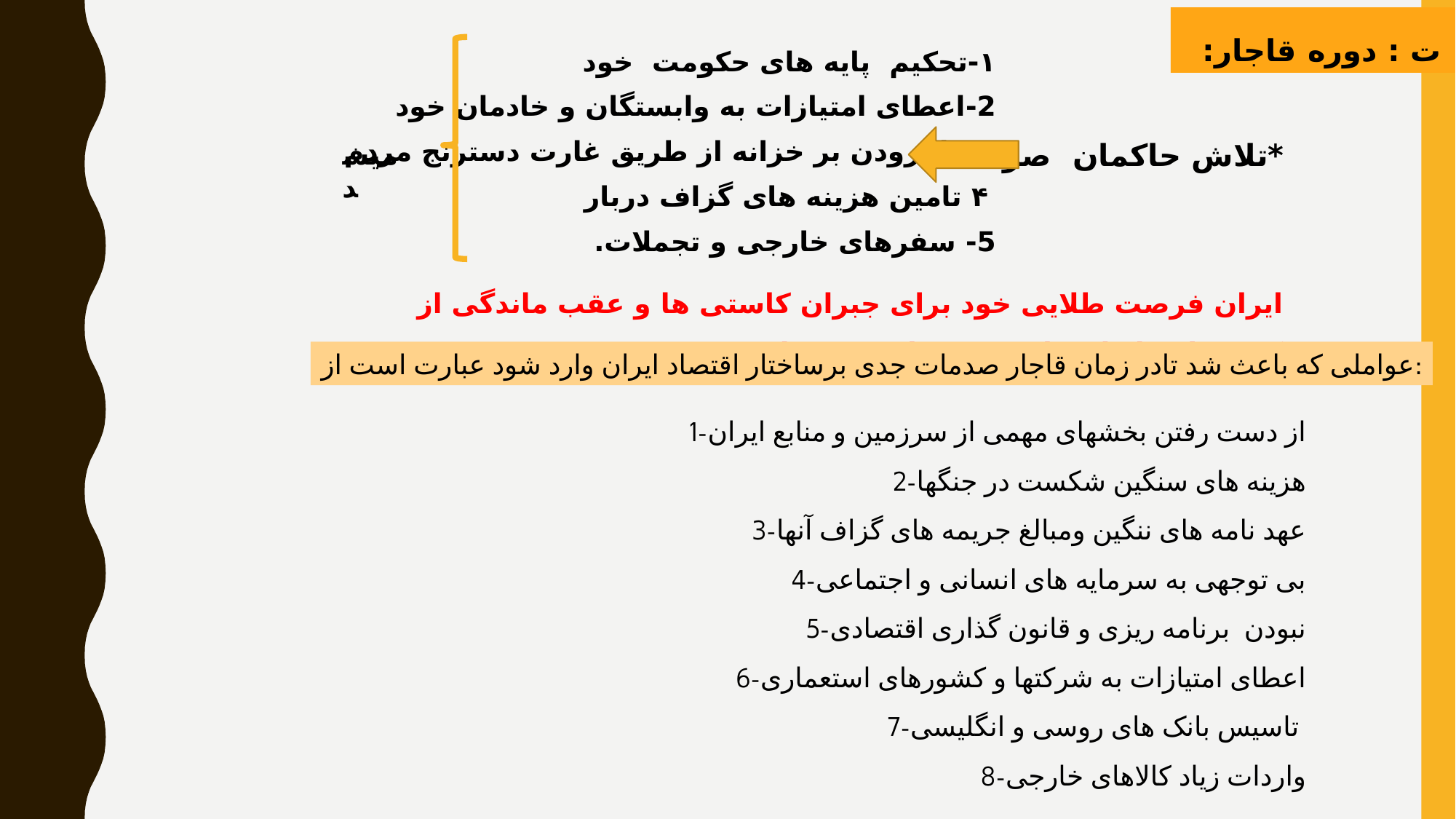

ت : دوره قاجار:

۱-تحکیم  پایه های حکومت  خود
2-اعطای امتیازات به وابستگان و خادمان خود
 ۳- افزودن بر خزانه از طریق غارت دسترنج مردم
 ۴ تامین هزینه های گزاف دربار
5- سفرهای خارجی و تجملات.

*تلاش حاکمان  صرف

میشد
ایران فرصت طلایی خود برای جبران کاستی ها و عقب ماندگی از کشور اروپا را در این دوره  از دست داد
عواملی که باعث شد تادر زمان قاجار صدمات جدی برساختار اقتصاد ایران وارد شود عبارت است از:
1-از دست رفتن بخشهای مهمی از سرزمین و منابع ایران
2-هزینه های سنگین شکست در جنگها
3-عهد نامه های ننگین ومبالغ جریمه های گزاف آنها
4-بی توجهی به سرمایه های انسانی و اجتماعی
5-نبودن  برنامه ریزی و قانون گذاری اقتصادی
6-اعطای امتیازات به شرکتها و کشورهای استعماری
7-تاسیس بانک های روسی و انگلیسی
8-واردات زیاد کالاهای خارجی